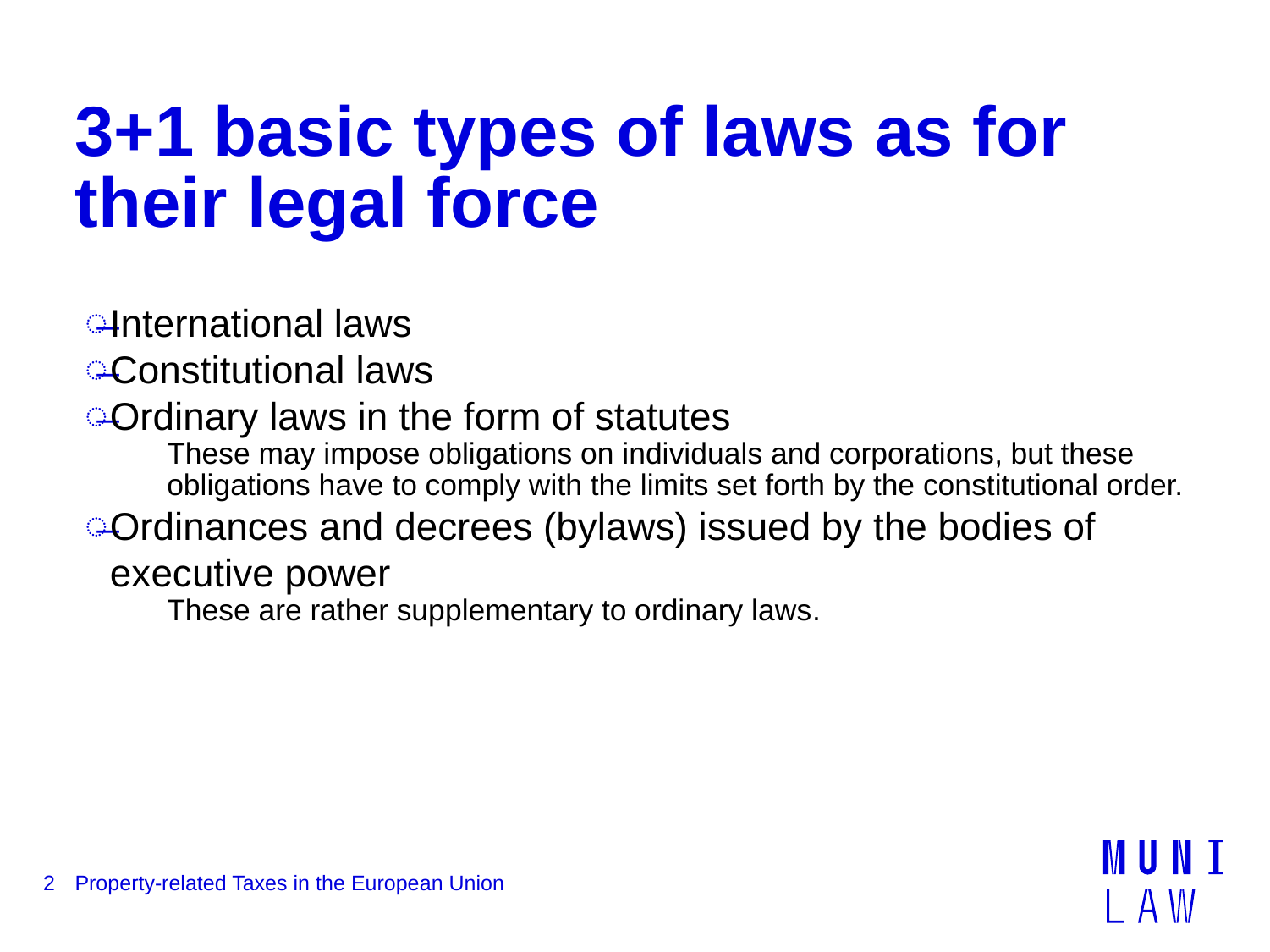

# 3+1 basic types of laws as for their legal force
International laws
Constitutional laws
Ordinary laws in the form of statutes
These may impose obligations on individuals and corporations, but these obligations have to comply with the limits set forth by the constitutional order.
Ordinances and decrees (bylaws) issued by the bodies of executive power
These are rather supplementary to ordinary laws.
2
Property-related Taxes in the European Union